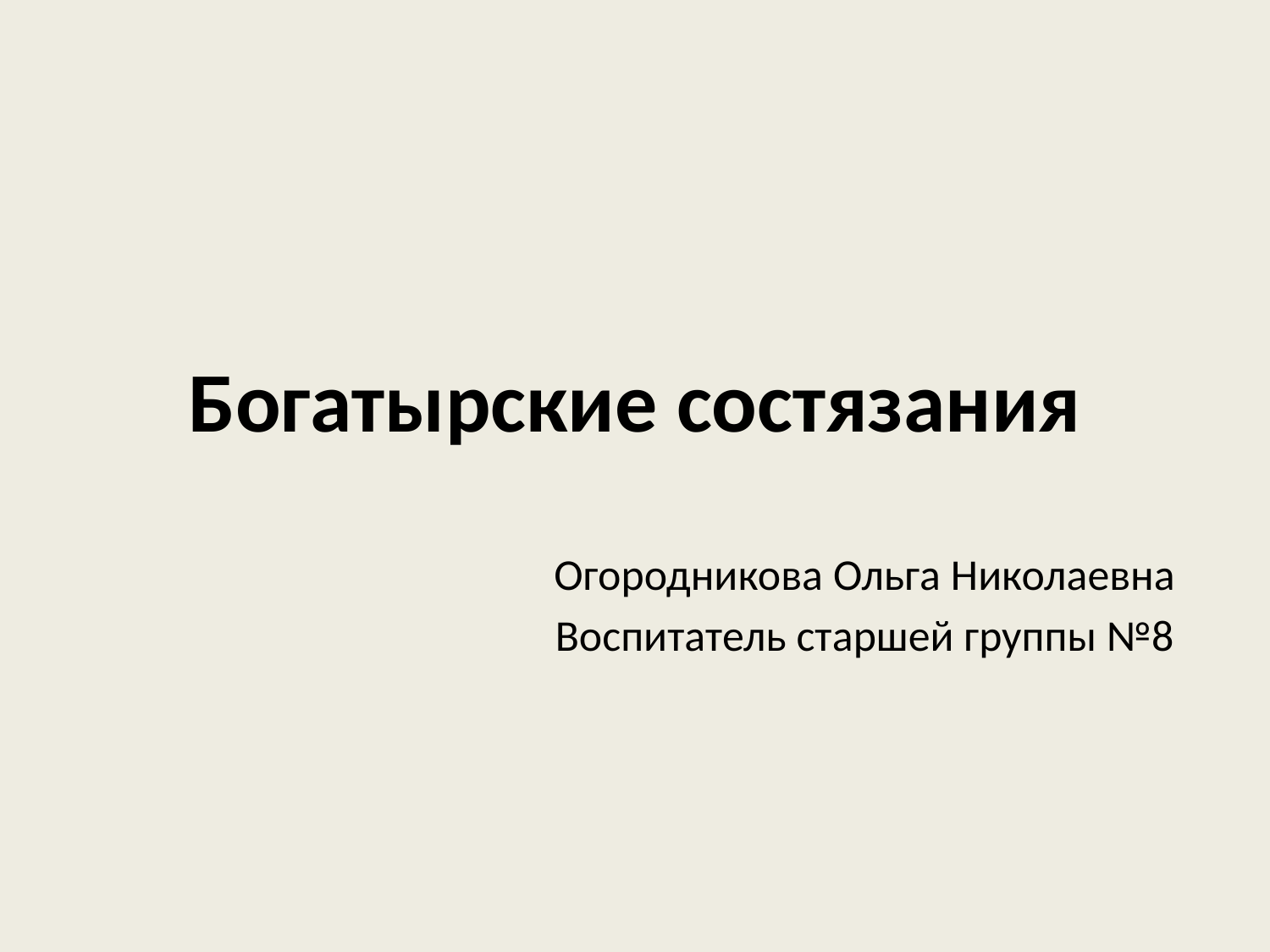

# Богатырские состязания
Огородникова Ольга Николаевна
Воспитатель старшей группы №8